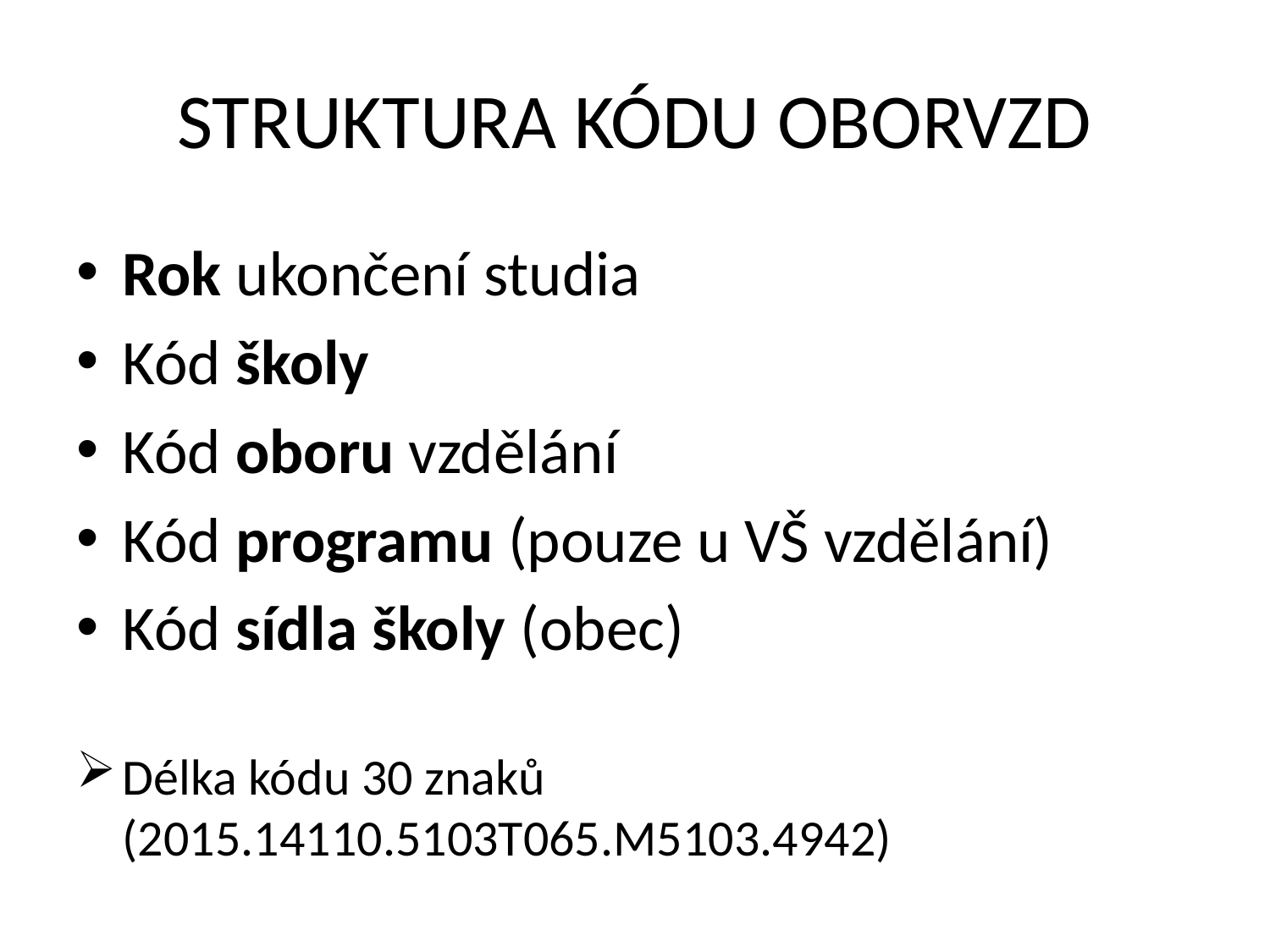

# STRUKTURA KÓDU OBORVZD
Rok ukončení studia
Kód školy
Kód oboru vzdělání
Kód programu (pouze u VŠ vzdělání)
Kód sídla školy (obec)

Délka kódu 30 znaků (2015.14110.5103T065.M5103.4942)